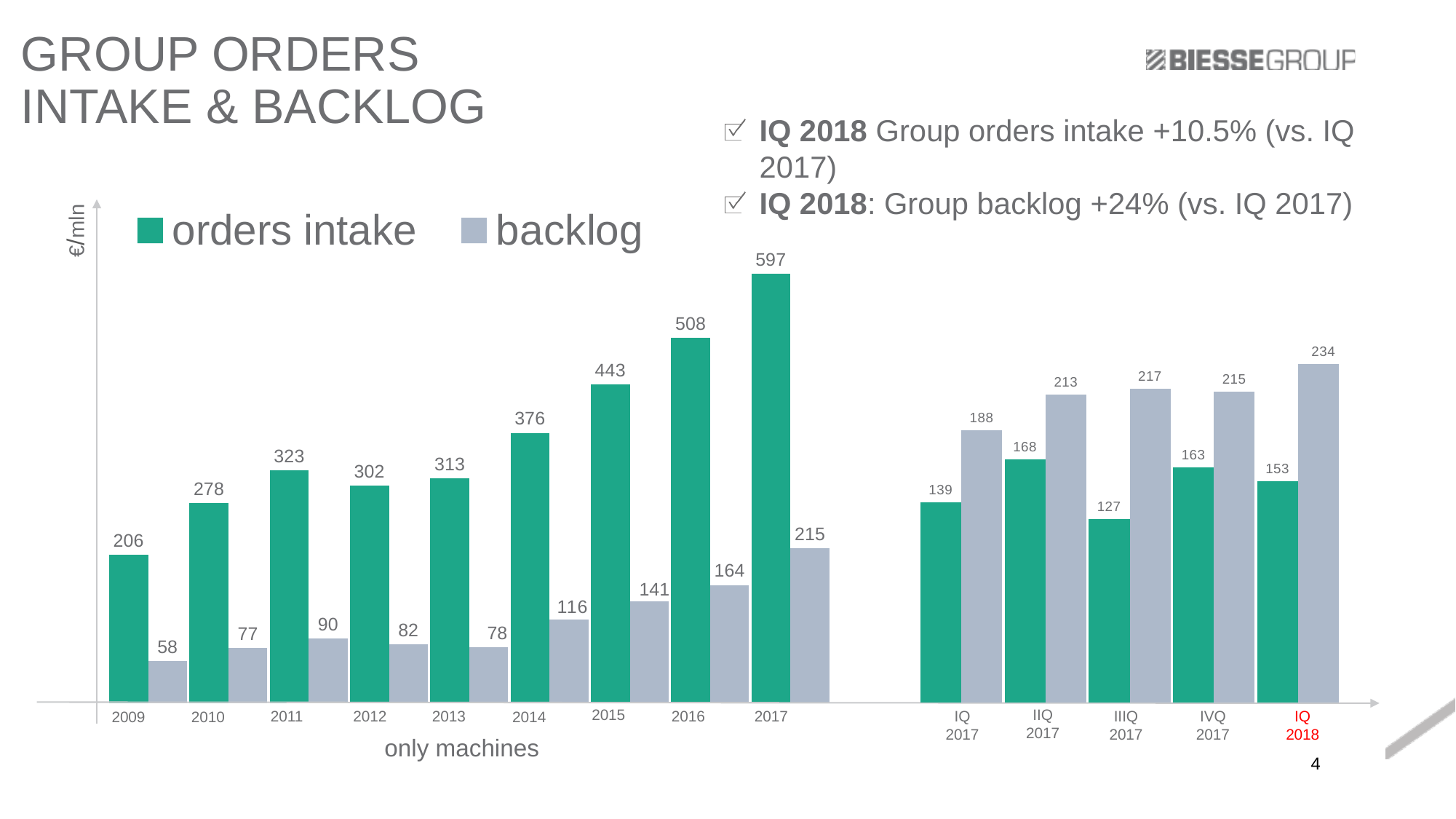

Group orders
Intake & backlog
IQ 2018 Group orders intake +10.5% (vs. IQ 2017)
IQ 2018: Group backlog +24% (vs. IQ 2017)

### Chart

| Category | orders intake | backlog |
|---|---|---|
| FY 2009 | 205.9 | 58.0 |
| FY 2010 | 278.39999999999924 | 76.8 |
| FY 2011 | 323.2 | 90.3 |
| FY 2012 | 302.3 | 81.9 |
| FY 2013 | 312.7 | 77.7 |
| FY 2014 | 375.6 | 116.3 |
| FY 2015 | 442.6 | 141.4 |
| FY 2016 | 507.9 | 164.1 |
| FY 2017 | 596.8 | 215.0 |
€/mln

### Chart

| Category | orders intake | backlog |
|---|---|---|
| IQ 2017 | 138.7 | 188.4 |
| IIQ 2017 | 168.3 | 212.9 |
| IIIQ 2017 | 127.1 | 216.9 |
| IVQ 2017 | 162.7 | 215.0 |
| IQ 2018 | 153.3 | 234.0 |
IIQ 2017

2015

IQ 2018
IVQ 2017
IIIQ 2017
2017
2011
2012
2013
2016
IQ 2017
2009
2010
2014
only machines